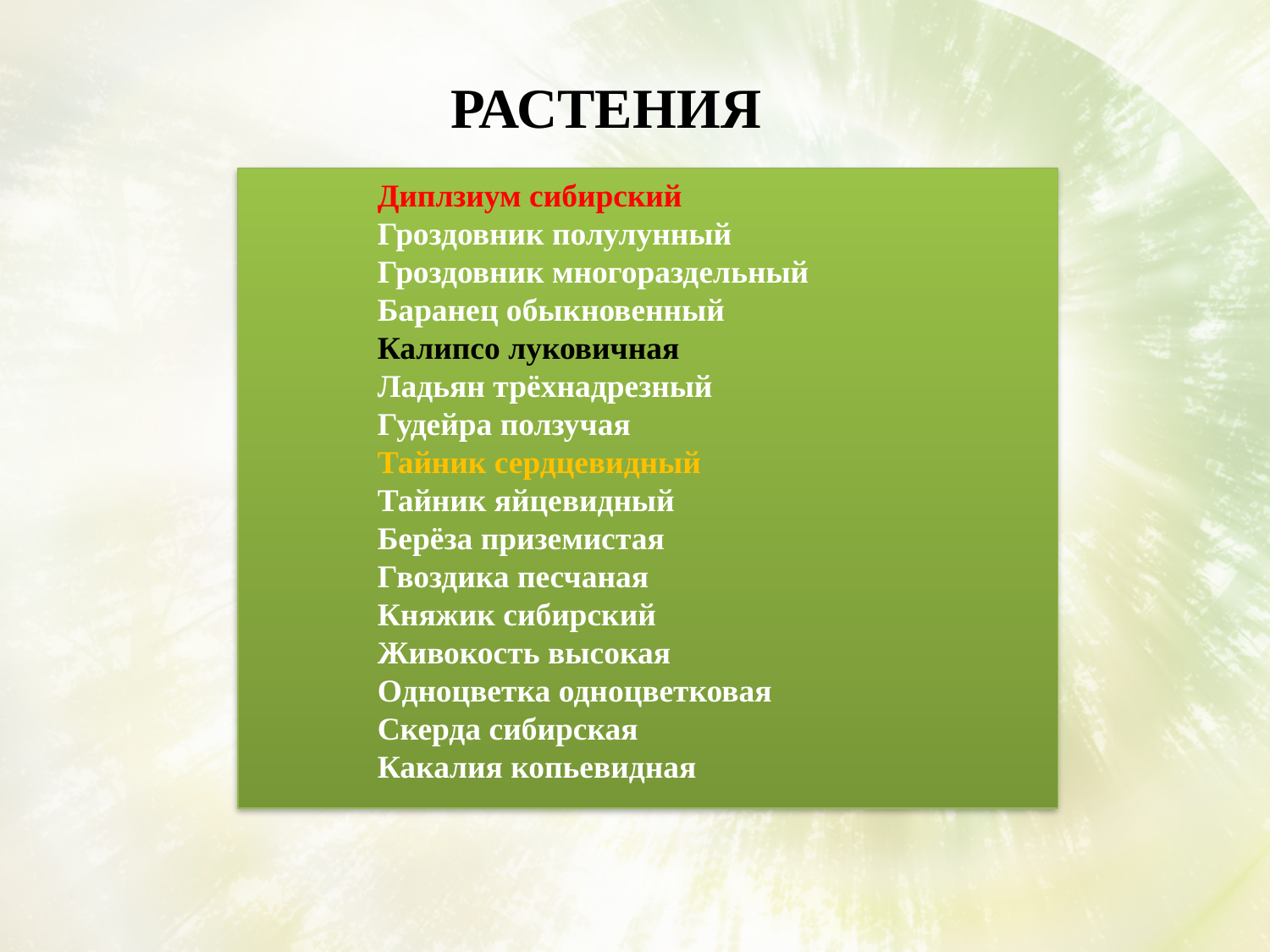

# Растения

Диплзиум сибирский
Гроздовник полулунный
Гроздовник многораздельный
Баранец обыкновенный
Калипсо луковичная
Ладьян трёхнадрезный
Гудейра ползучая
Тайник сердцевидный
Тайник яйцевидный
Берёза приземистая
Гвоздика песчаная
Княжик сибирский
Живокость высокая
Одноцветка одноцветковая
Скерда сибирская
Какалия копьевидная